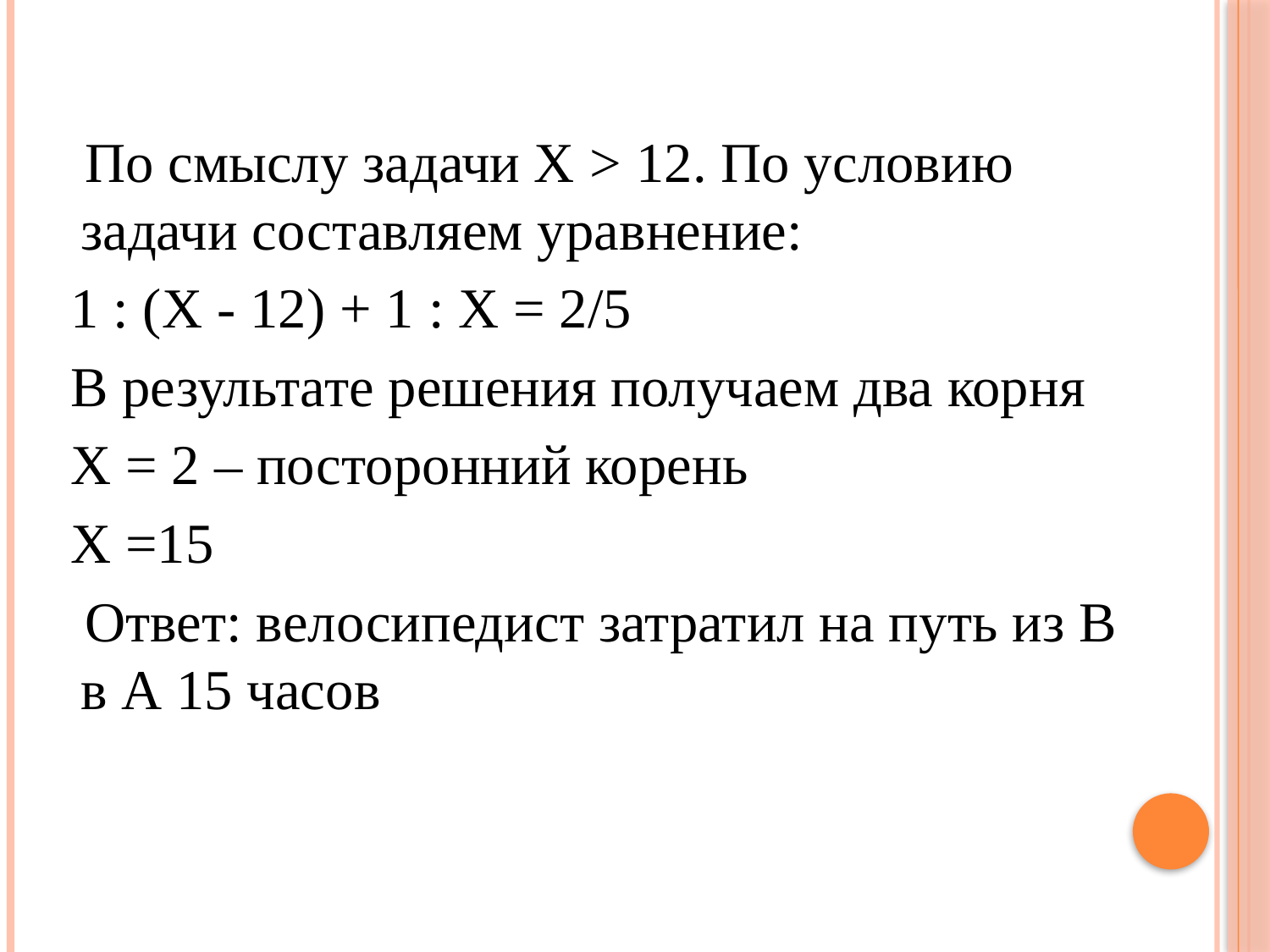

По смыслу задачи Х > 12. По условию задачи составляем уравнение:
  1 : (Х - 12) + 1 : Х = 2/5
  В результате решения получаем два корня
  Х = 2 – посторонний корень
  Х =15
   Ответ: велосипедист затратил на путь из В в А 15 часов